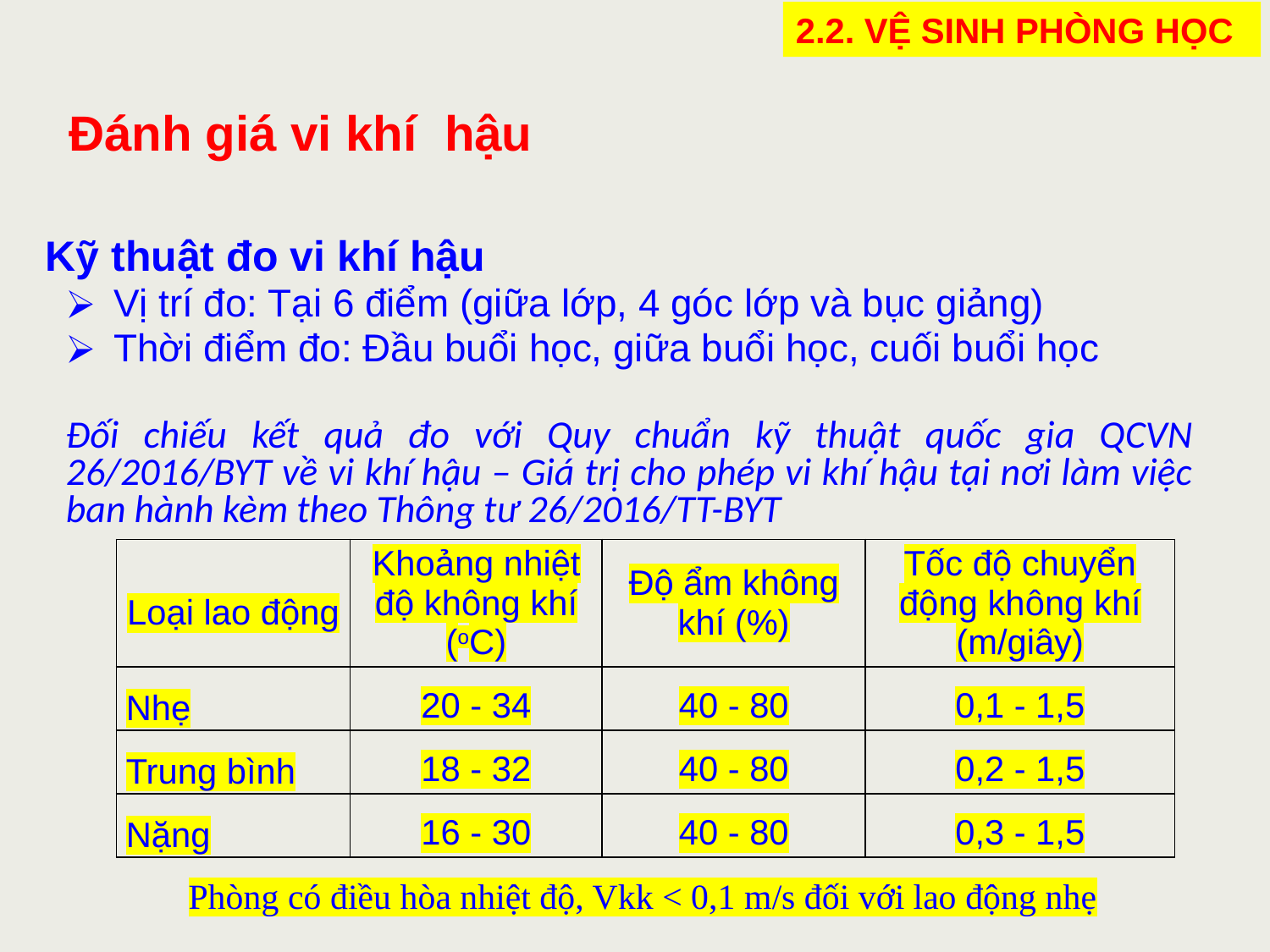

2.2. VỆ SINH PHÒNG HỌC
Đánh giá vi khí  hậu
 Kỹ thuật đo vi khí hậu
Vị trí đo: Tại 6 điểm (giữa lớp, 4 góc lớp và bục giảng)
Thời điểm đo: Đầu buổi học, giữa buổi học, cuối buổi học

Đối chiếu kết quả đo với Quy chuẩn kỹ thuật quốc gia QCVN 26/2016/BYT về vi khí hậu – Giá trị cho phép vi khí hậu tại nơi làm việc ban hành kèm theo Thông tư 26/2016/TT-BYT
| Loại lao động | Khoảng nhiệt độ không khí (oC) | Độ ẩm không khí (%) | Tốc độ chuyển động không khí (m/giây) |
| --- | --- | --- | --- |
| Nhẹ | 20 - 34 | 40 - 80 | 0,1 - 1,5 |
| Trung bình | 18 - 32 | 40 - 80 | 0,2 - 1,5 |
| Nặng | 16 - 30 | 40 - 80 | 0,3 - 1,5 |
Phòng có điều hòa nhiệt độ, Vkk < 0,1 m/s đối với lao động nhẹ